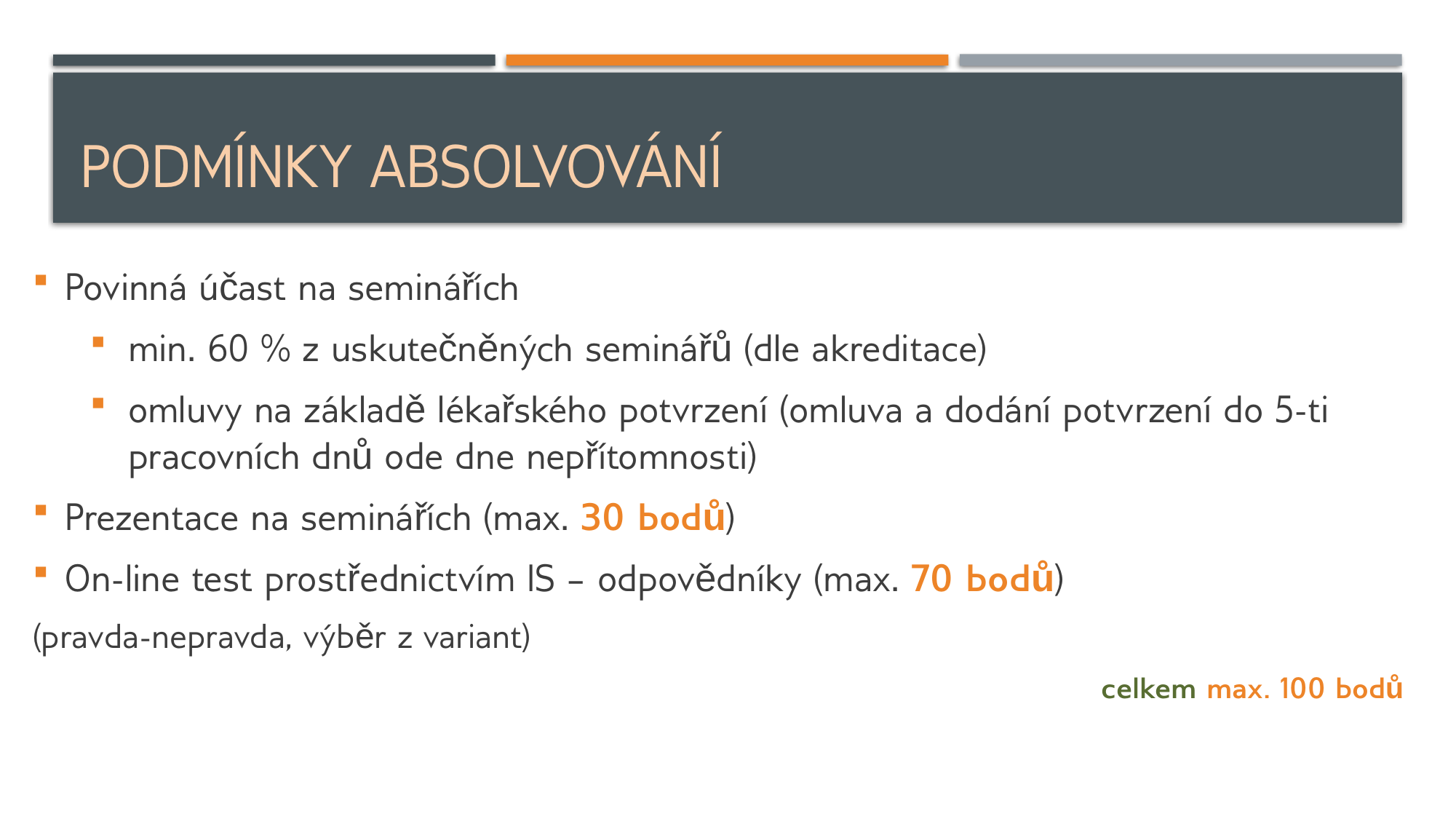

# Podmínky absolvování
Povinná účast na seminářích
min. 60 % z uskutečněných seminářů (dle akreditace)
omluvy na základě lékařského potvrzení (omluva a dodání potvrzení do 5-ti pracovních dnů ode dne nepřítomnosti)
Prezentace na seminářích (max. 30 bodů)
On-line test prostřednictvím IS – odpovědníky (max. 70 bodů)
(pravda-nepravda, výběr z variant)
 celkem max. 100 bodů